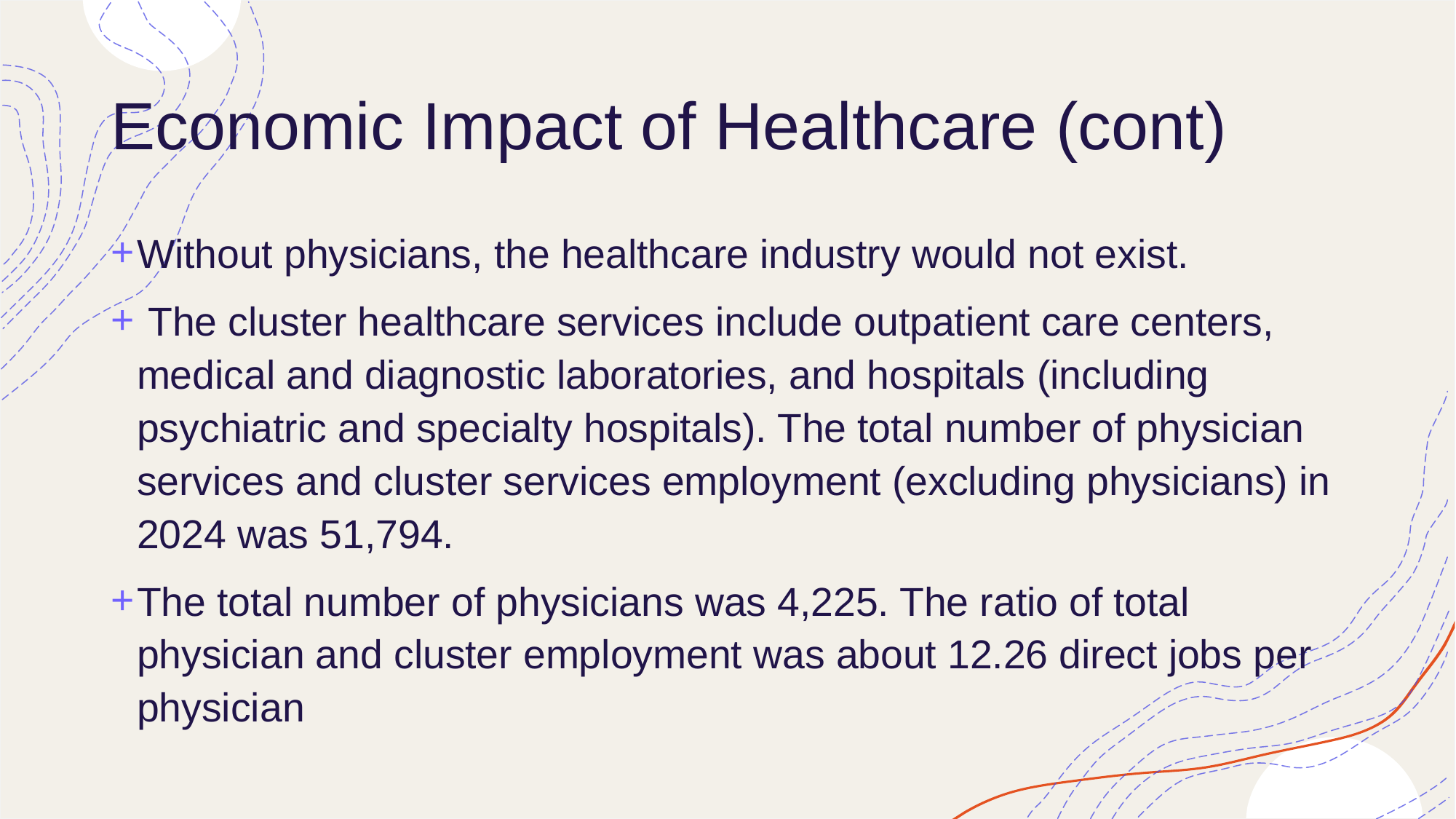

# Economic Impact of Healthcare (cont)
Without physicians, the healthcare industry would not exist.
 The cluster healthcare services include outpatient care centers, medical and diagnostic laboratories, and hospitals (including psychiatric and specialty hospitals). The total number of physician services and cluster services employment (excluding physicians) in 2024 was 51,794.
The total number of physicians was 4,225. The ratio of total physician and cluster employment was about 12.26 direct jobs per physician